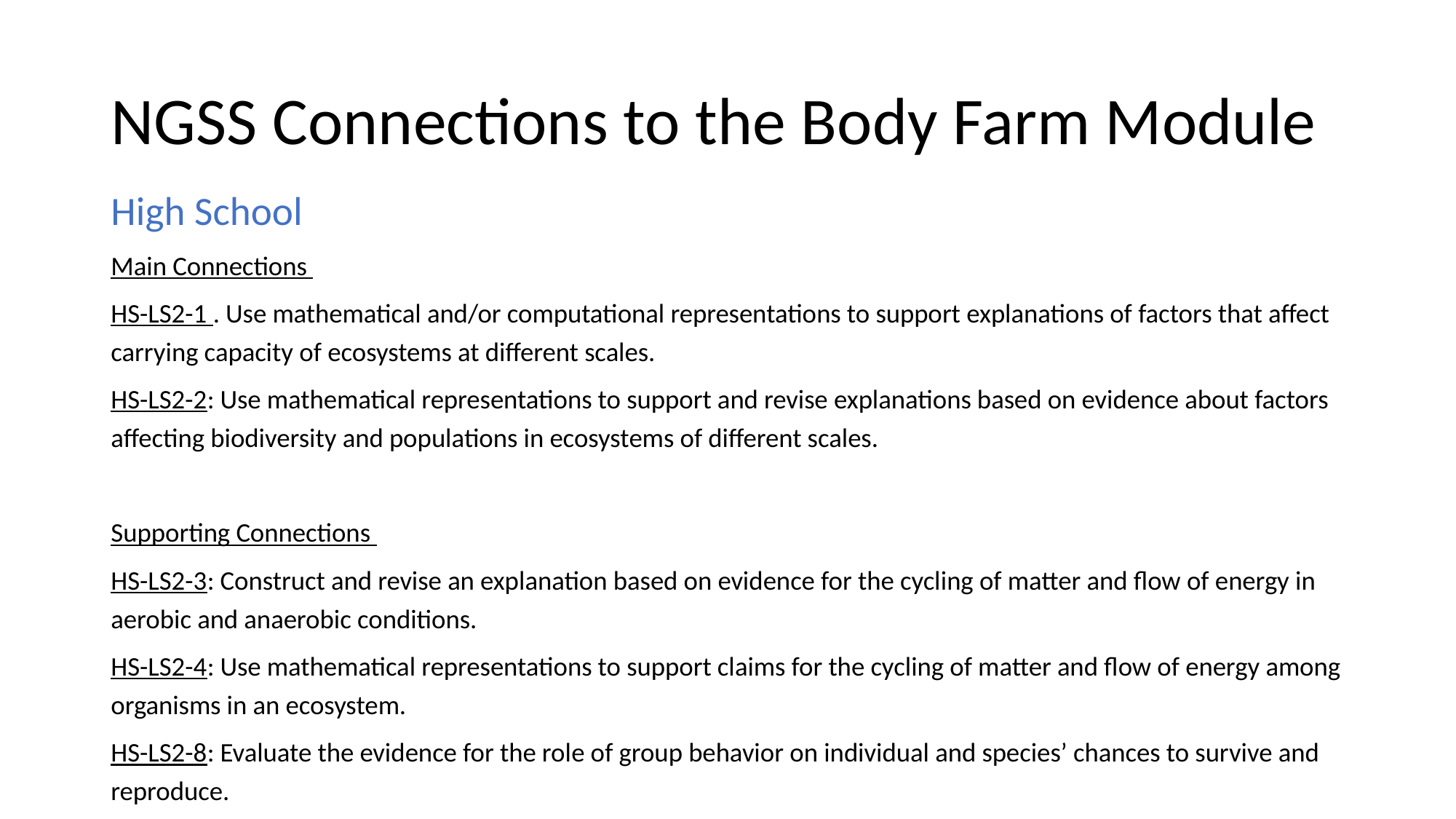

# NGSS Connections to the Body Farm Module
High School
Main Connections
HS-LS2-1 . Use mathematical and/or computational representations to support explanations of factors that affect carrying capacity of ecosystems at different scales.
HS-LS2-2: Use mathematical representations to support and revise explanations based on evidence about factors affecting biodiversity and populations in ecosystems of different scales.

Supporting Connections
HS-LS2-3: Construct and revise an explanation based on evidence for the cycling of matter and flow of energy in aerobic and anaerobic conditions.
HS-LS2-4: Use mathematical representations to support claims for the cycling of matter and flow of energy among organisms in an ecosystem.
HS-LS2-8: Evaluate the evidence for the role of group behavior on individual and species’ chances to survive and reproduce.